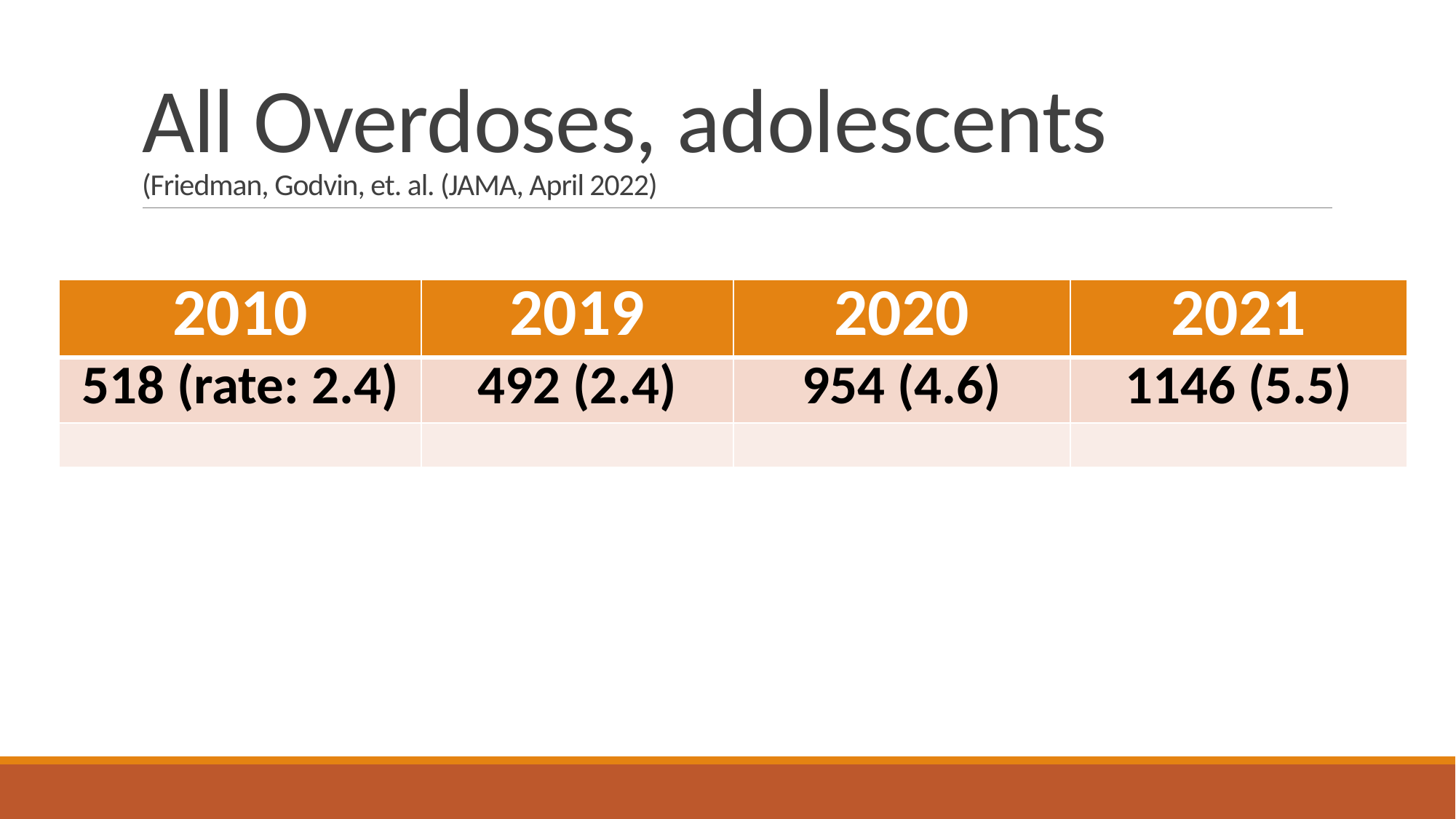

# All Overdoses, adolescents (Friedman, Godvin, et. al. (JAMA, April 2022)
| 2010 | 2019 | 2020 | 2021 |
| --- | --- | --- | --- |
| 518 (rate: 2.4) | 492 (2.4) | 954 (4.6) | 1146 (5.5) |
|  |  |  |  |